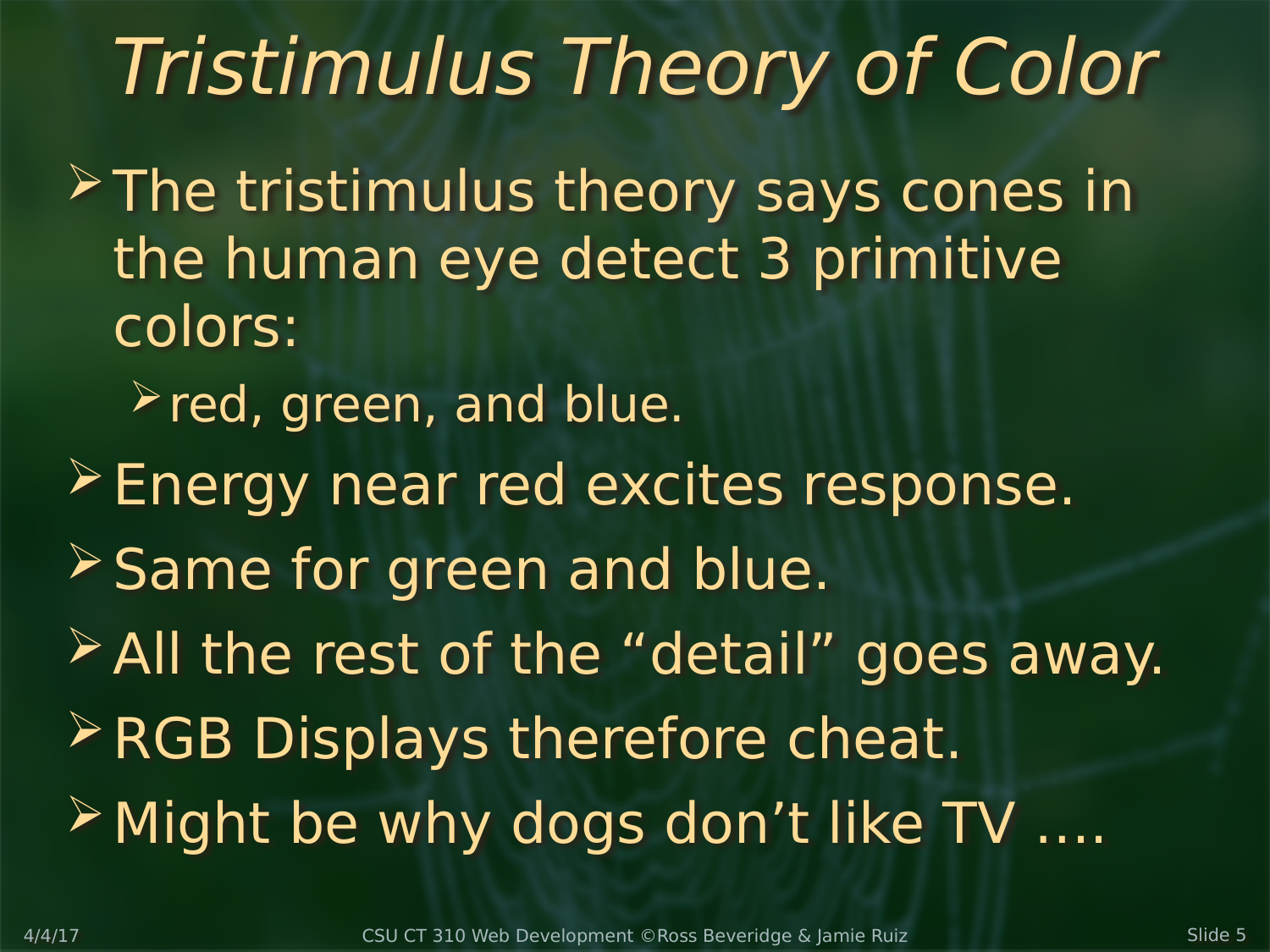

# Tristimulus Theory of Color
The tristimulus theory says cones in the human eye detect 3 primitive colors:
red, green, and blue.
Energy near red excites response.
Same for green and blue.
All the rest of the “detail” goes away.
RGB Displays therefore cheat.
Might be why dogs don’t like TV ….
4/4/17
Slide 5
CSU CT 310 Web Development ©Ross Beveridge & Jamie Ruiz